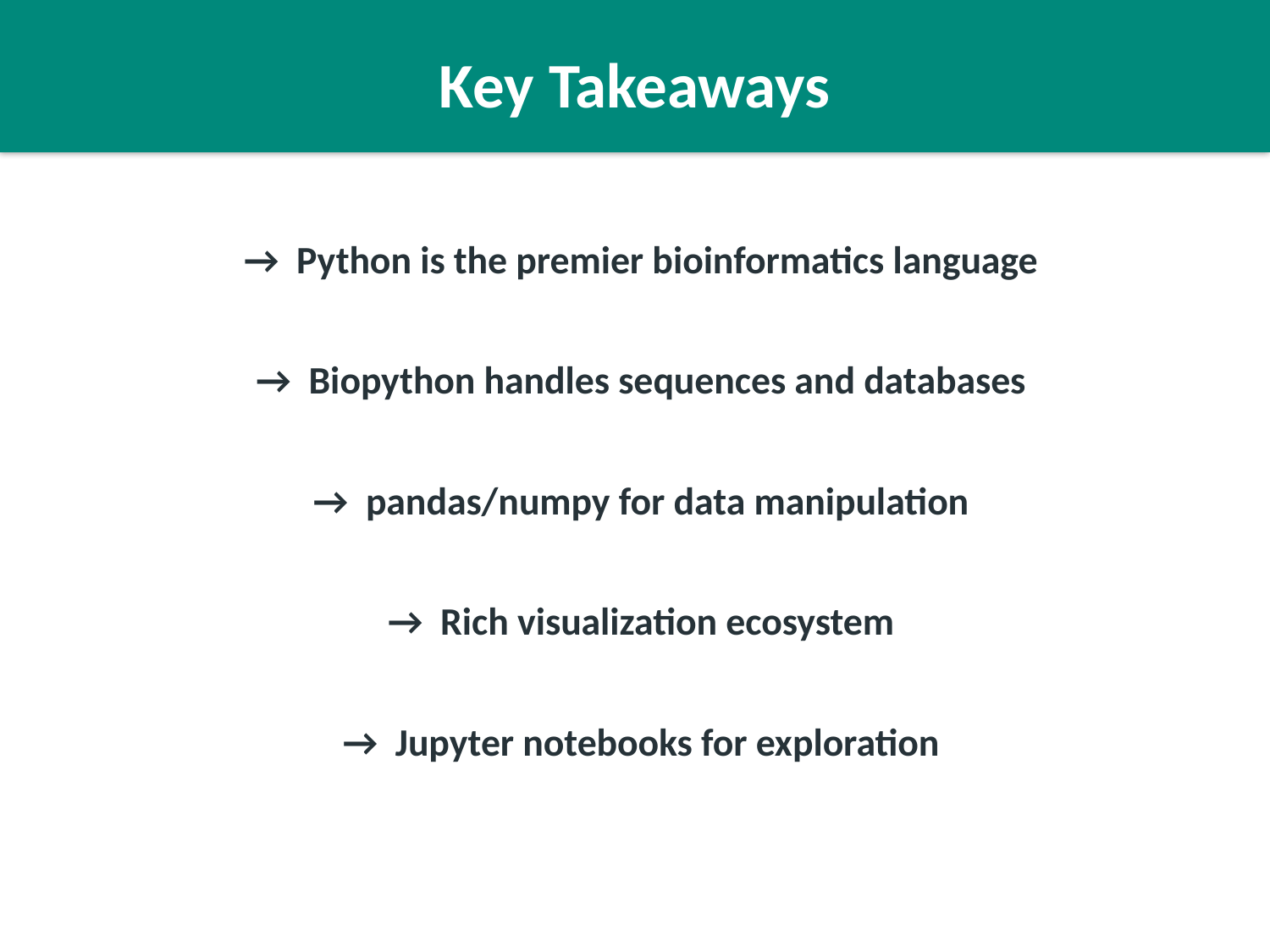

Key Takeaways
→  Python is the premier bioinformatics language
→  Biopython handles sequences and databases
→  pandas/numpy for data manipulation
→  Rich visualization ecosystem
→  Jupyter notebooks for exploration